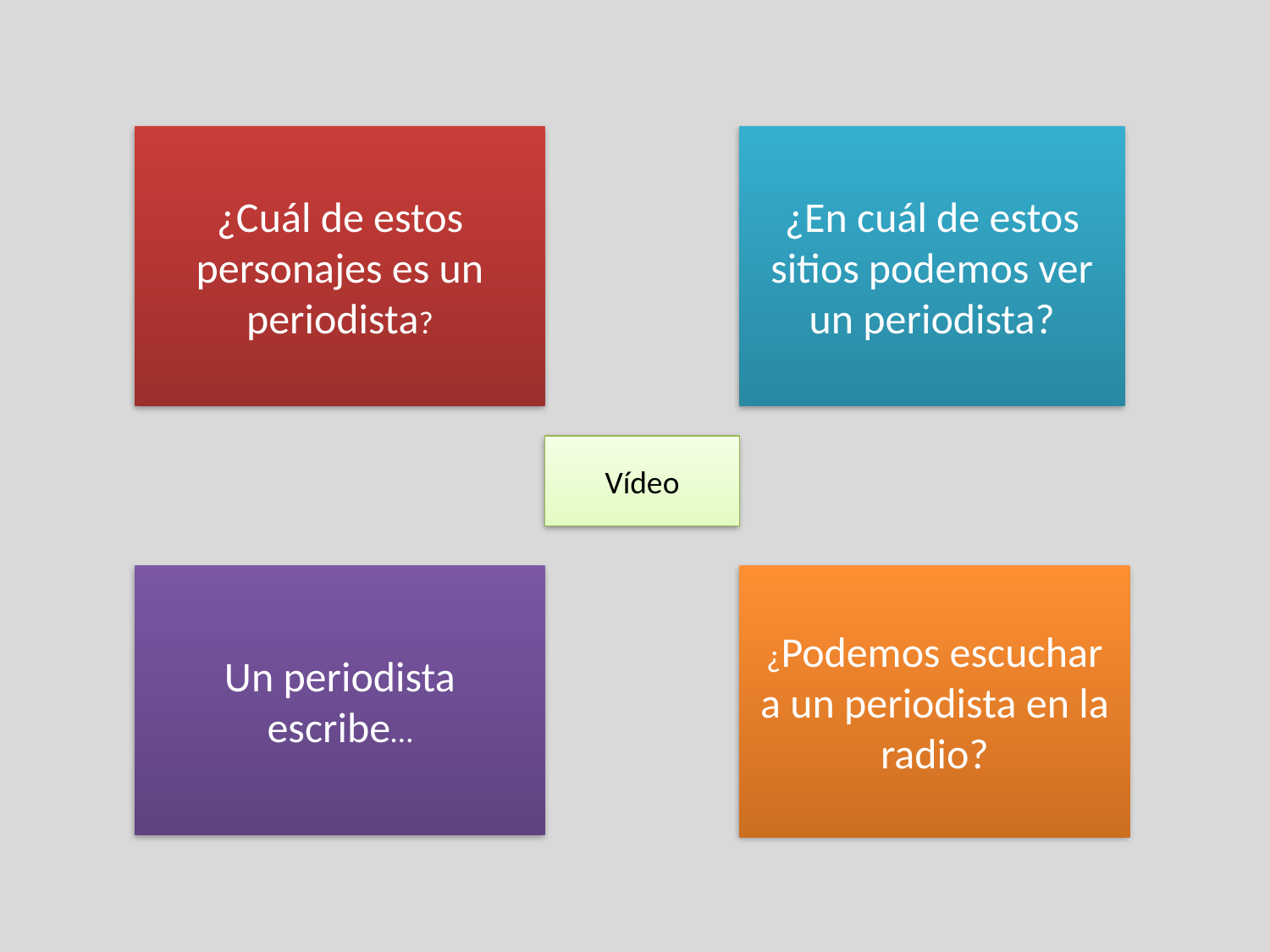

¿Cuál de estos personajes es un periodista?
¿En cuál de estos sitios podemos ver un periodista?
Vídeo
Un periodista escribe…
¿Podemos escuchar a un periodista en la radio?